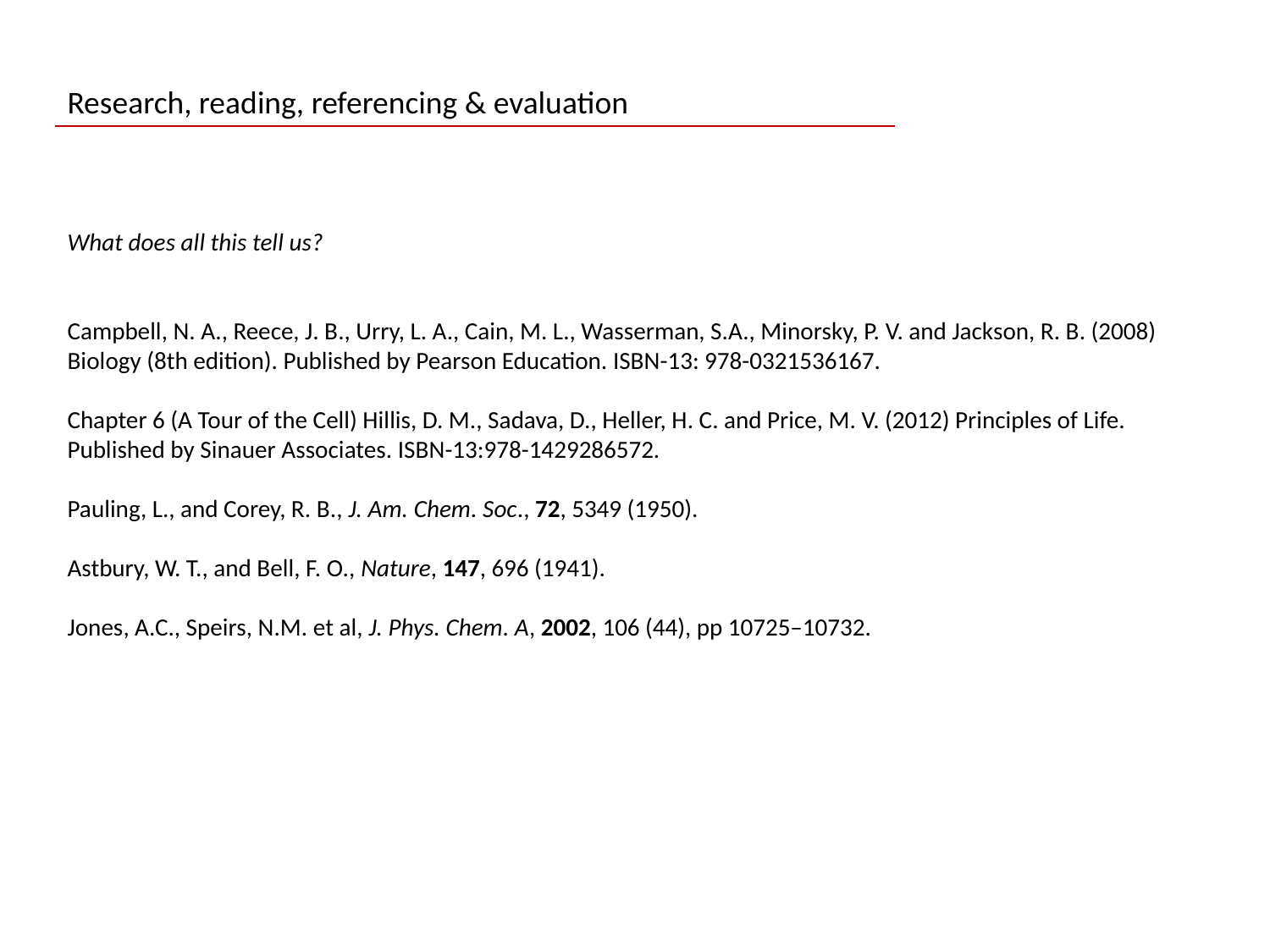

Research, reading, referencing & evaluation

What does all this tell us?

Campbell, N. A., Reece, J. B., Urry, L. A., Cain, M. L., Wasserman, S.A., Minorsky, P. V. and Jackson, R. B. (2008) Biology (8th edition). Published by Pearson Education. ISBN-13: 978-0321536167.

Chapter 6 (A Tour of the Cell) Hillis, D. M., Sadava, D., Heller, H. C. and Price, M. V. (2012) Principles of Life. Published by Sinauer Associates. ISBN-13:978-1429286572.

Pauling, L., and Corey, R. B., J. Am. Chem. Soc., 72, 5349 (1950).

Astbury, W. T., and Bell, F. O., Nature, 147, 696 (1941).

Jones, A.C., Speirs, N.M. et al, J. Phys. Chem. A, 2002, 106 (44), pp 10725–10732.